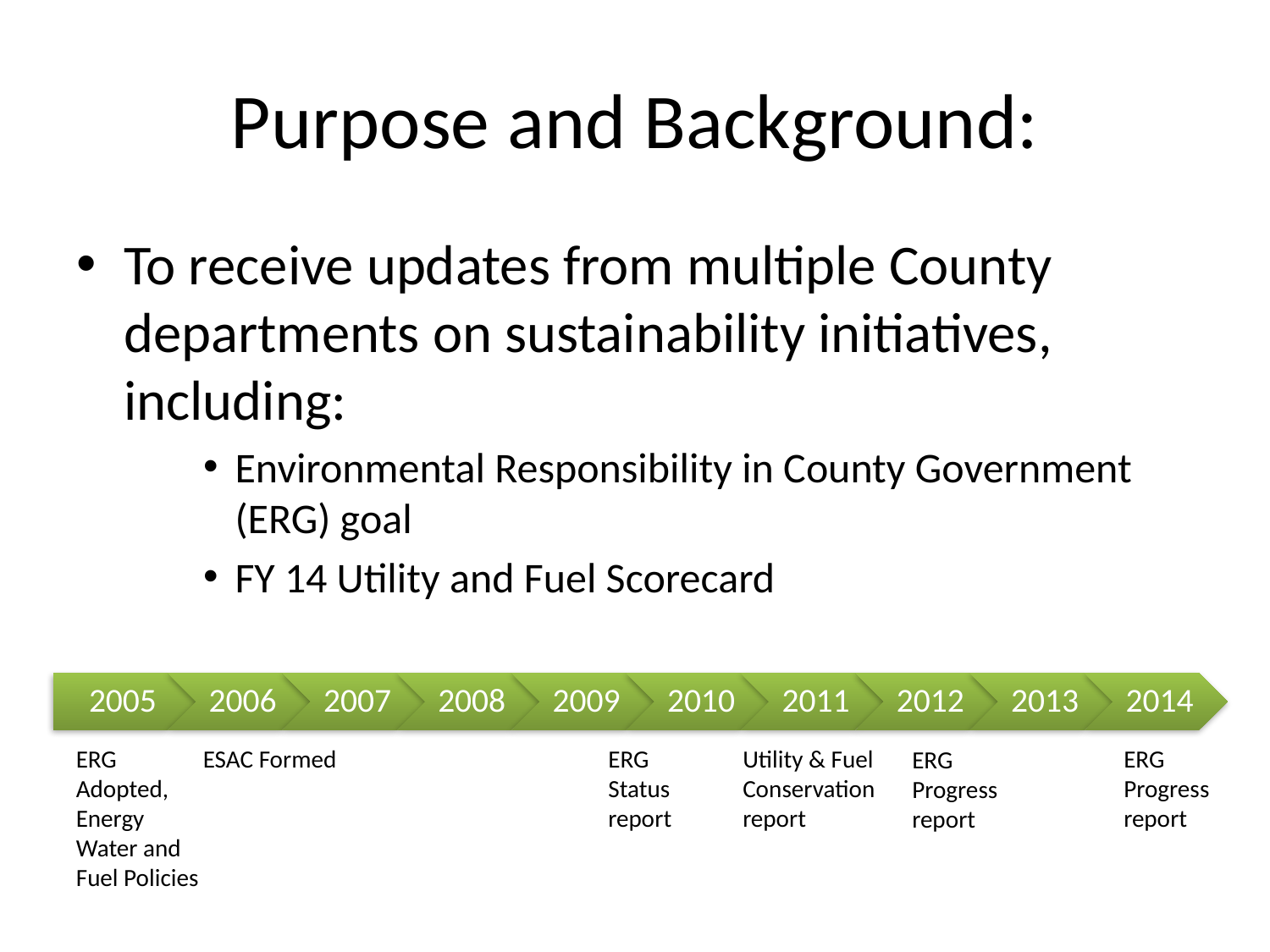

# Purpose and Background:
To receive updates from multiple County departments on sustainability initiatives, including:
Environmental Responsibility in County Government (ERG) goal
FY 14 Utility and Fuel Scorecard

2005
2006
2007
2008
2009
2010
2011
2012
2013
2014
ERG Adopted, Energy Water and Fuel Policies
ESAC Formed
ERG Status report
Utility & Fuel Conservation report
ERG Progress report
ERG Progress report